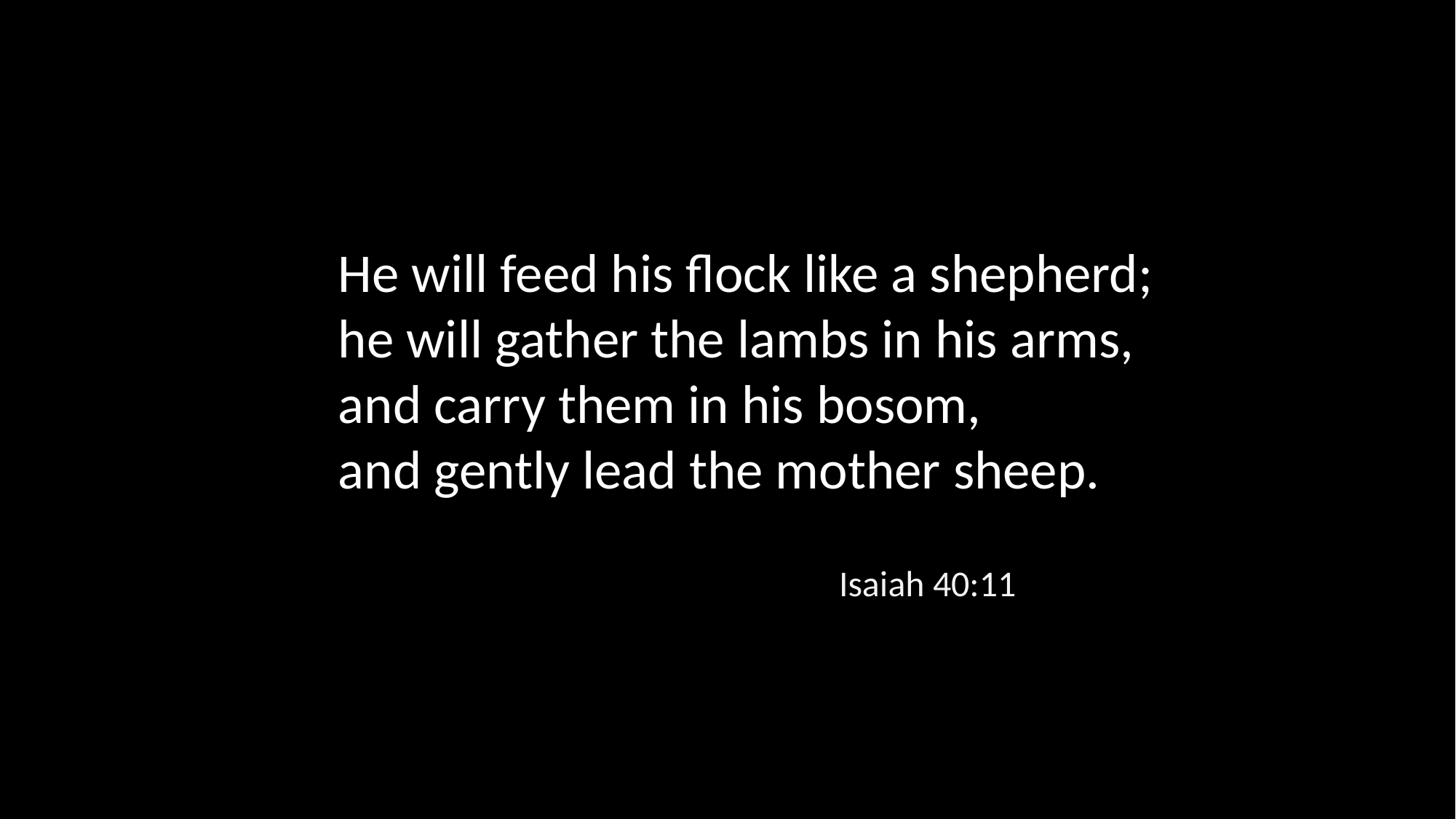

He will feed his flock like a shepherd; he will gather the lambs in his arms, and carry them in his bosom,
and gently lead the mother sheep.
Isaiah 40:11